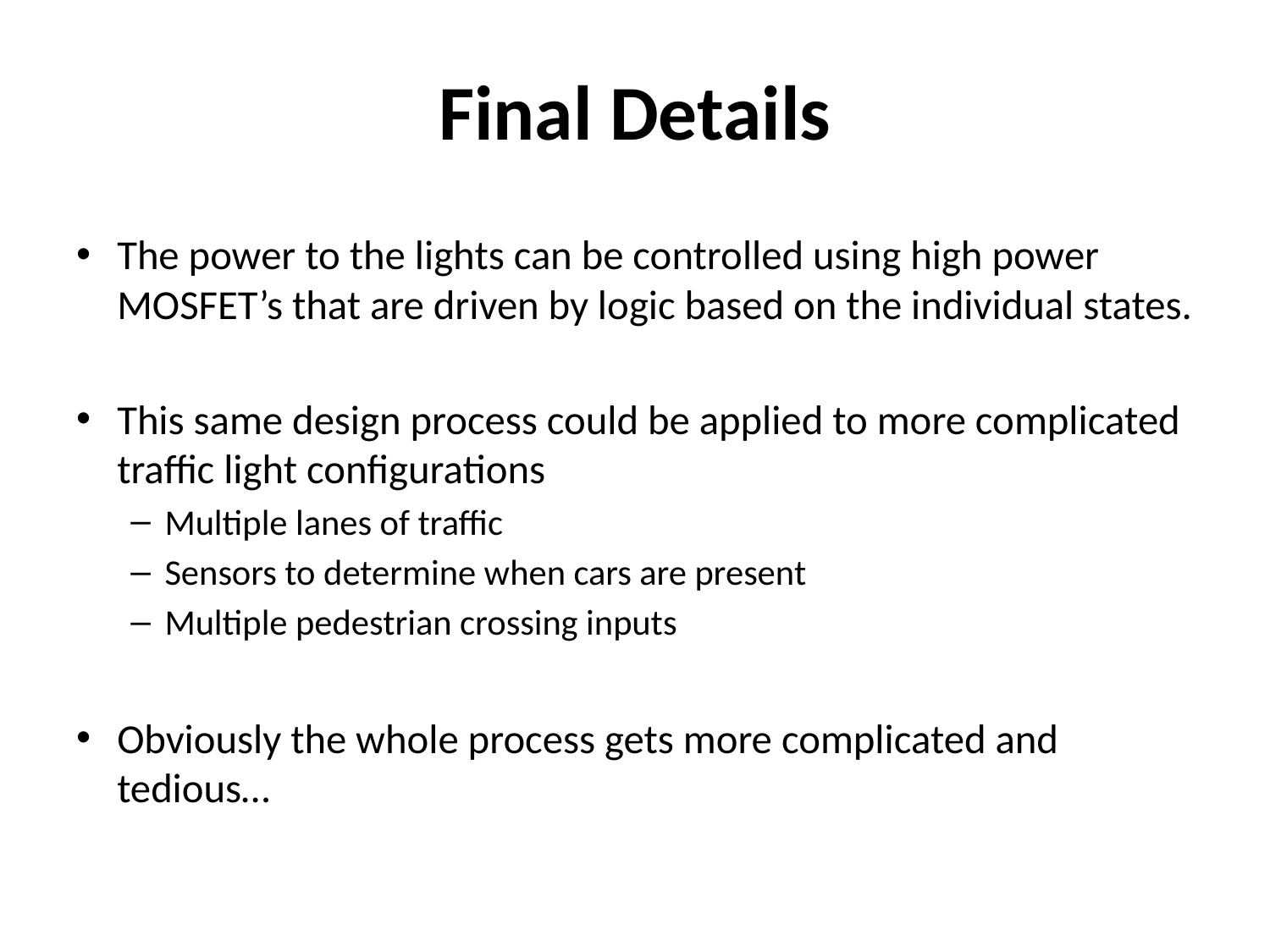

# Final Details
The power to the lights can be controlled using high power MOSFET’s that are driven by logic based on the individual states.

This same design process could be applied to more complicated traffic light configurations
Multiple lanes of traffic
Sensors to determine when cars are present
Multiple pedestrian crossing inputs

Obviously the whole process gets more complicated and tedious…